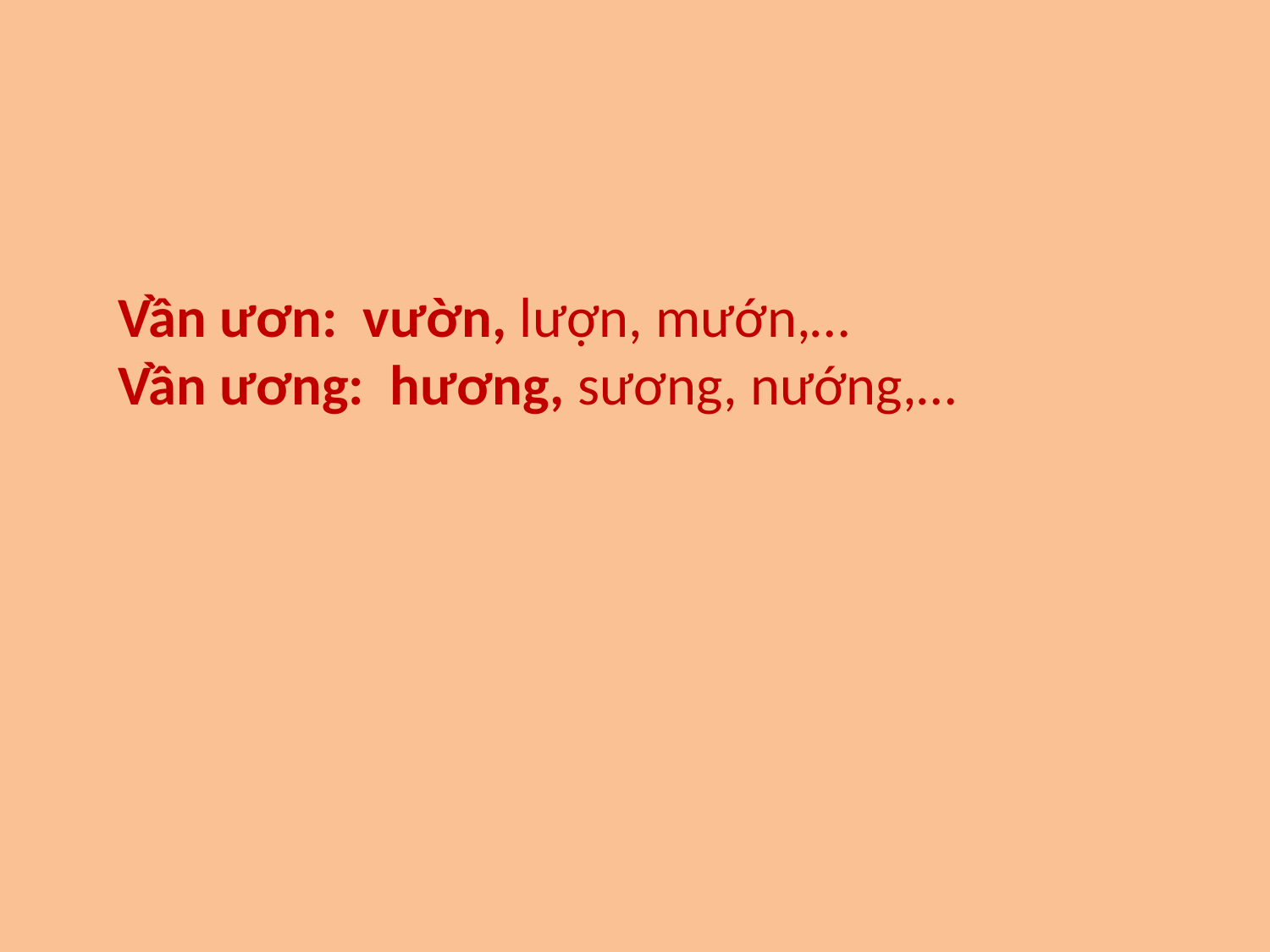

Vần ươn:  vườn, lượn, mướn,…
Vần ương:  hương, sương, nướng,…